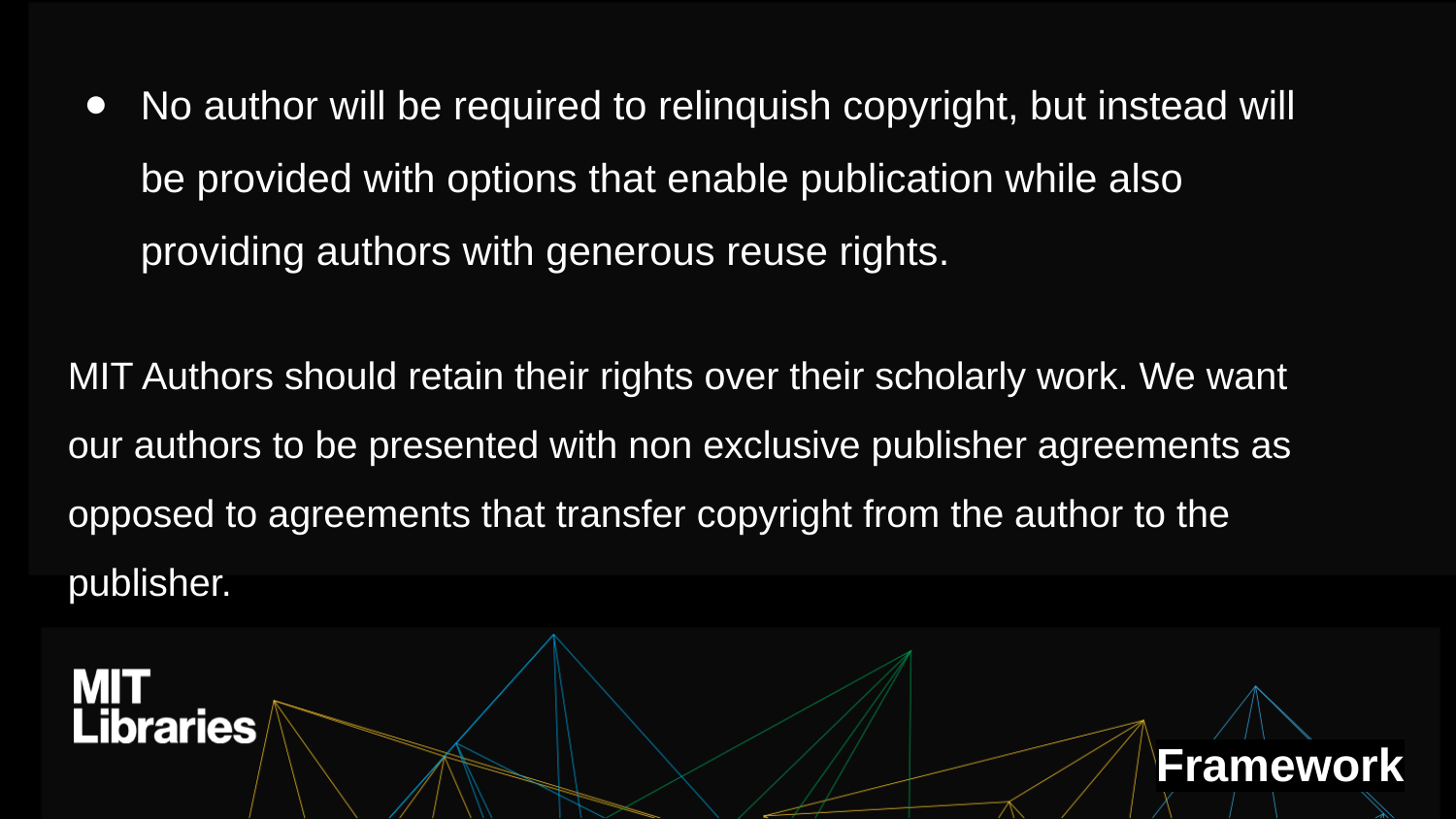

No author will be required to relinquish copyright, but instead will be provided with options that enable publication while also providing authors with generous reuse rights.
MIT Authors should retain their rights over their scholarly work. We want our authors to be presented with non exclusive publisher agreements as opposed to agreements that transfer copyright from the author to the publisher.
Framework